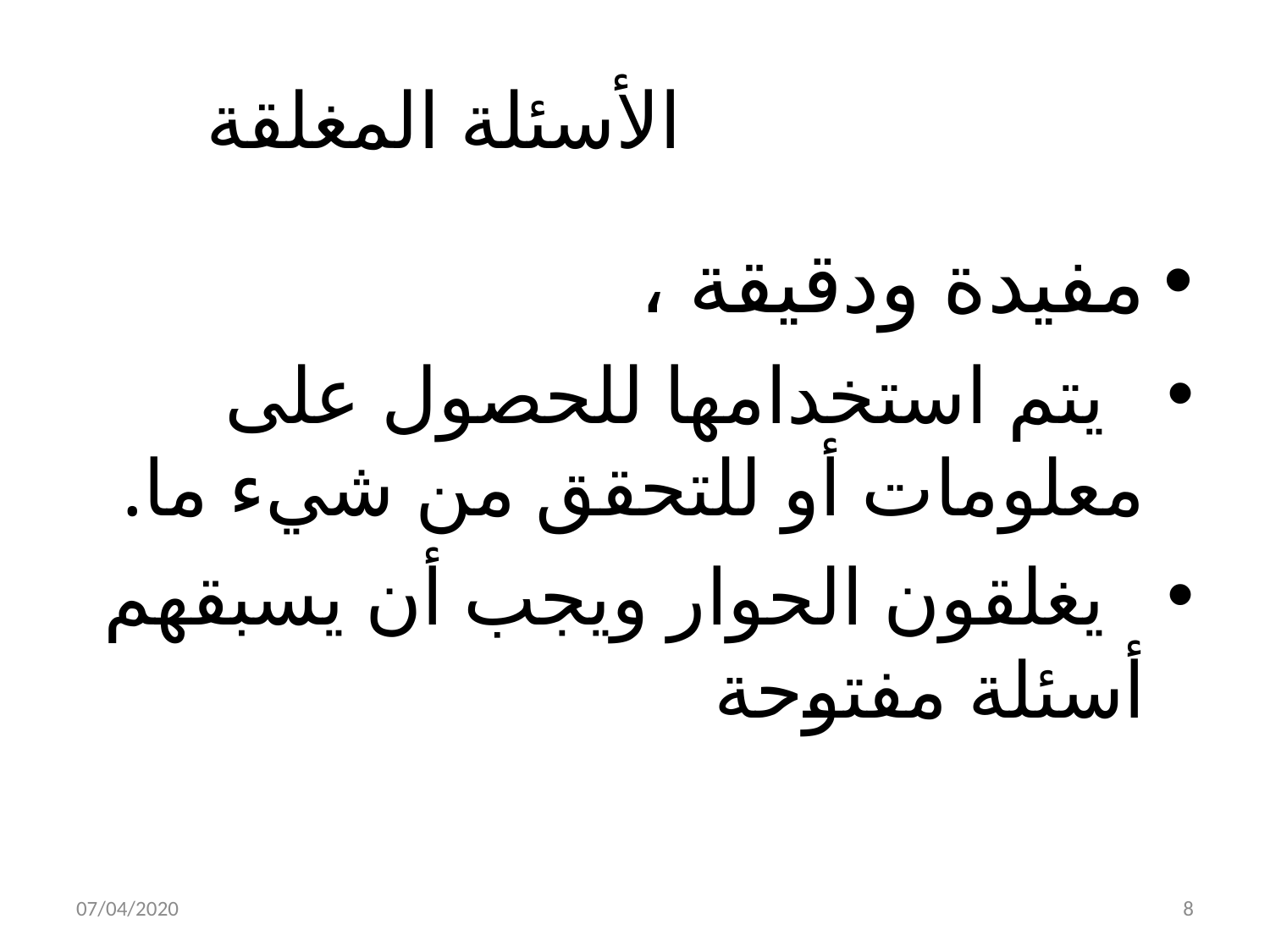

# الأسئلة المغلقة
مفيدة ودقيقة ،
  يتم استخدامها للحصول على معلومات أو للتحقق من شيء ما.
  يغلقون الحوار ويجب أن يسبقهم أسئلة مفتوحة

07/04/2020
8